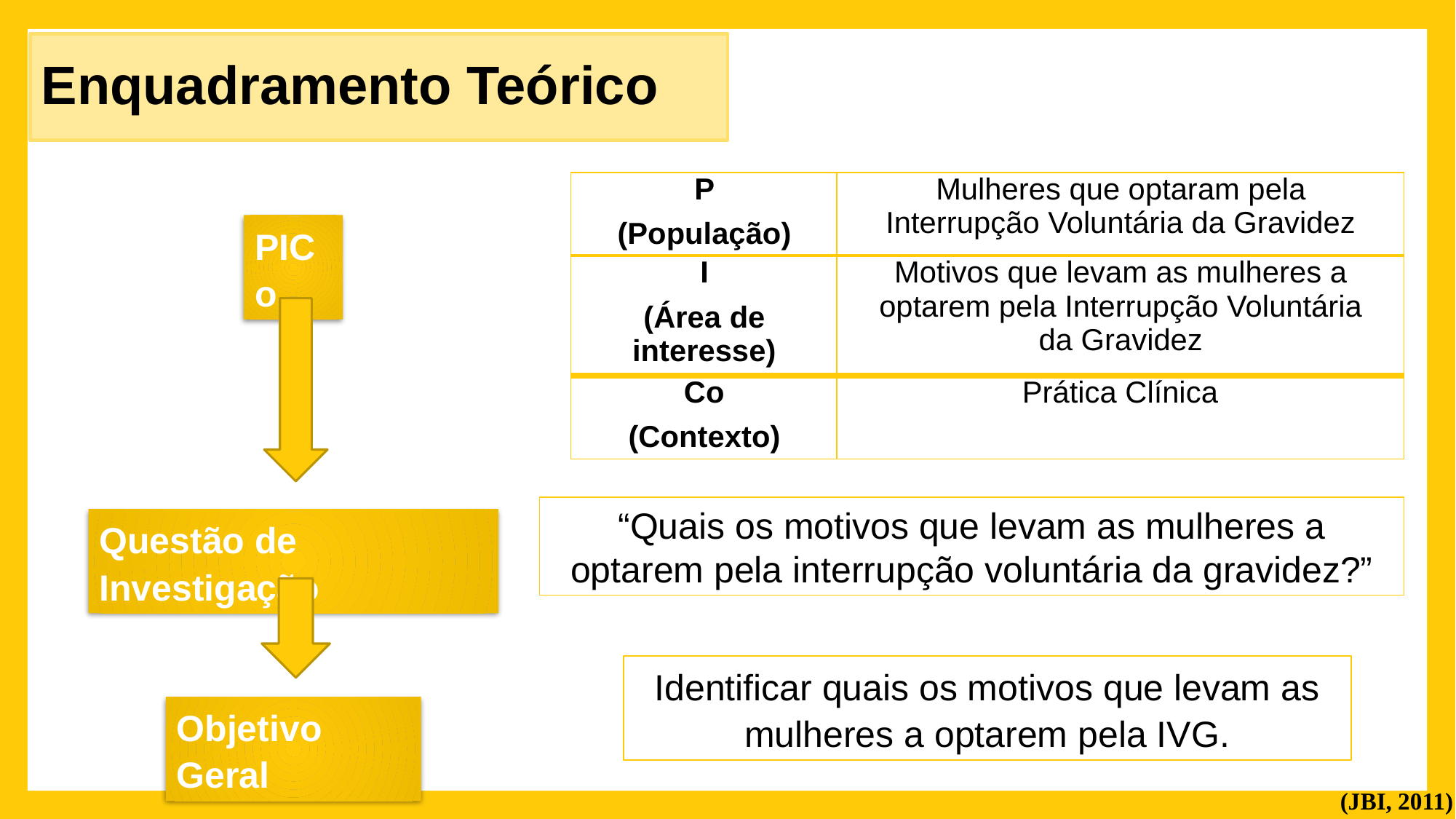

Enquadramento Teórico
| P (População) | Mulheres que optaram pela Interrupção Voluntária da Gravidez |
| --- | --- |
| I (Área de interesse) | Motivos que levam as mulheres a optarem pela Interrupção Voluntária da Gravidez |
| Co (Contexto) | Prática Clínica |
PICo

“Quais os motivos que levam as mulheres a optarem pela interrupção voluntária da gravidez?”
Questão de Investigação

Identificar quais os motivos que levam as mulheres a optarem pela IVG.
Objetivo Geral
(JBI, 2011)